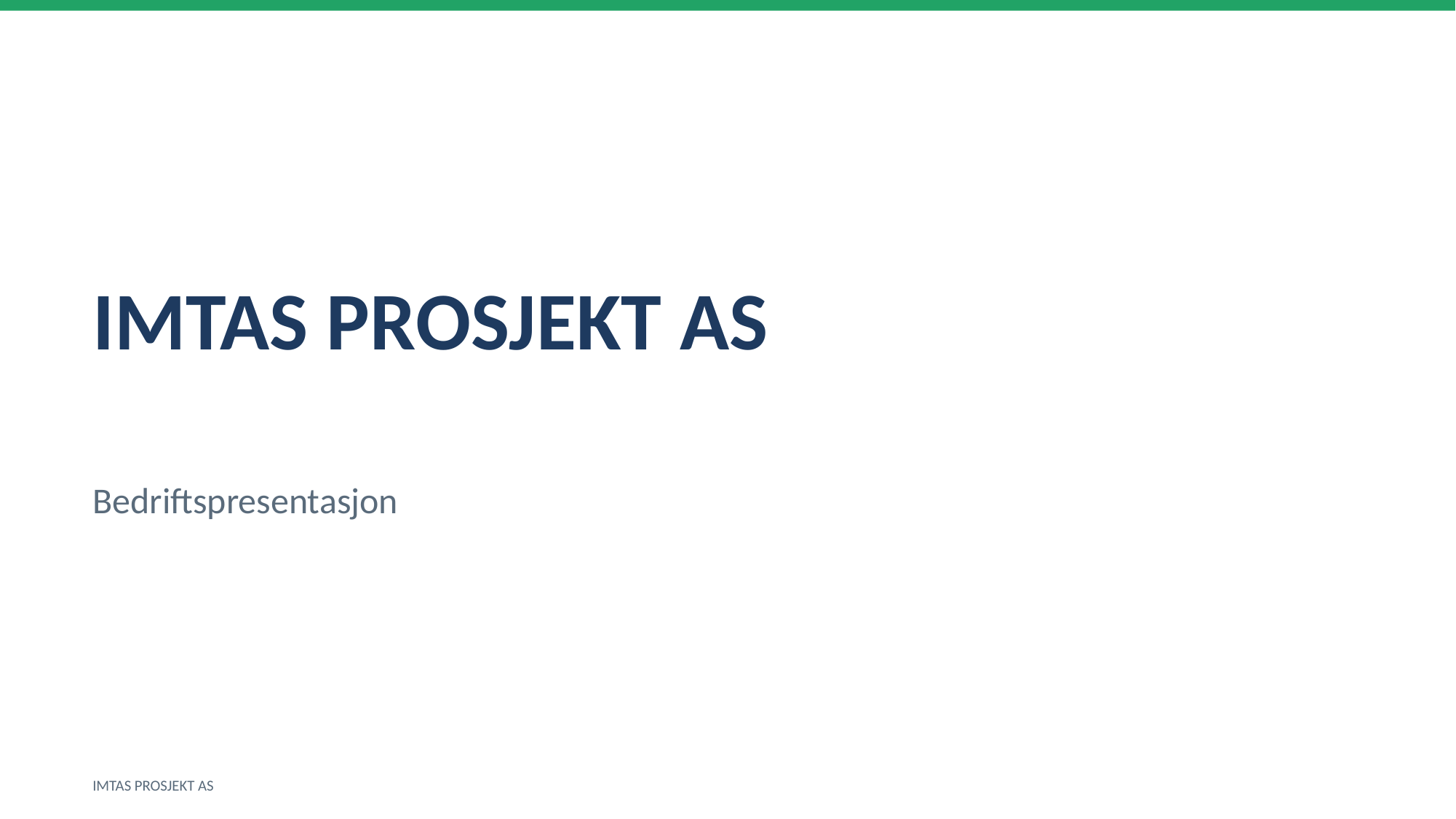

IMTAS PROSJEKT AS
Bedriftspresentasjon
IMTAS PROSJEKT AS